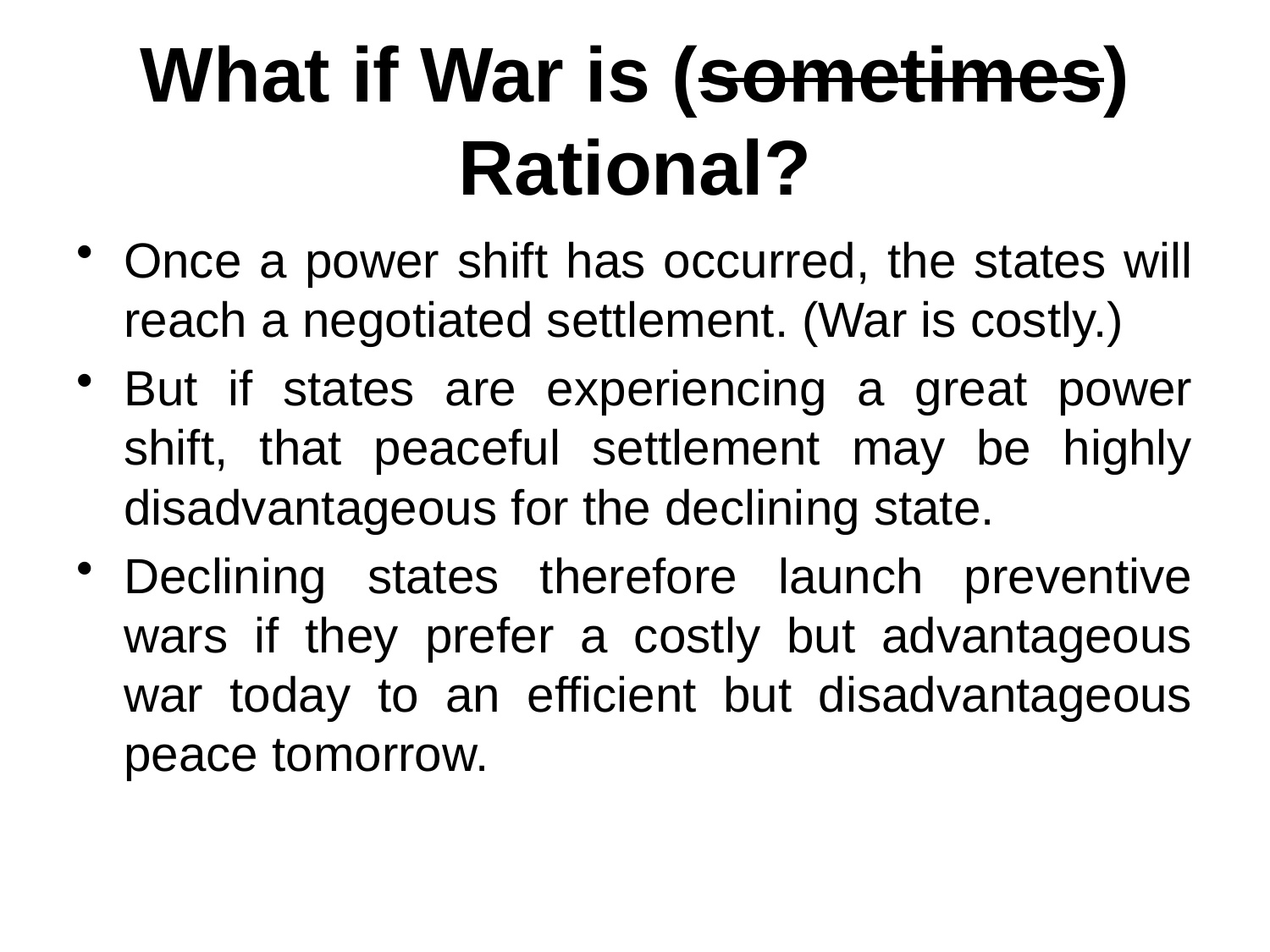

# What if War is (sometimes) Rational?
Once a power shift has occurred, the states will reach a negotiated settlement. (War is costly.)
But if states are experiencing a great power shift, that peaceful settlement may be highly disadvantageous for the declining state.
Declining states therefore launch preventive wars if they prefer a costly but advantageous war today to an efficient but disadvantageous peace tomorrow.